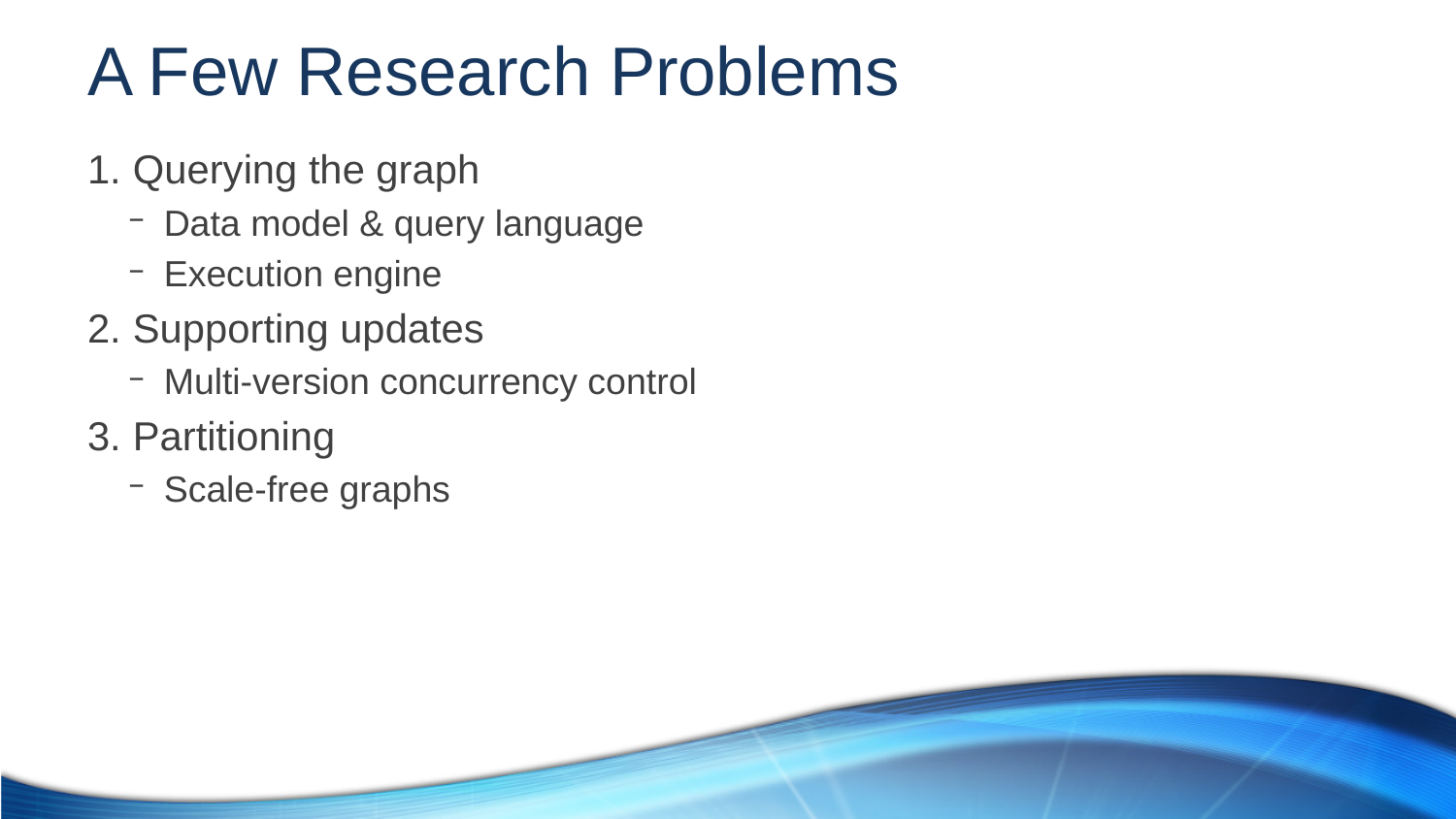

# A Few Research Problems
Querying the graph
Data model & query language
Execution engine
Supporting updates
Multi-version concurrency control
Partitioning
Scale-free graphs